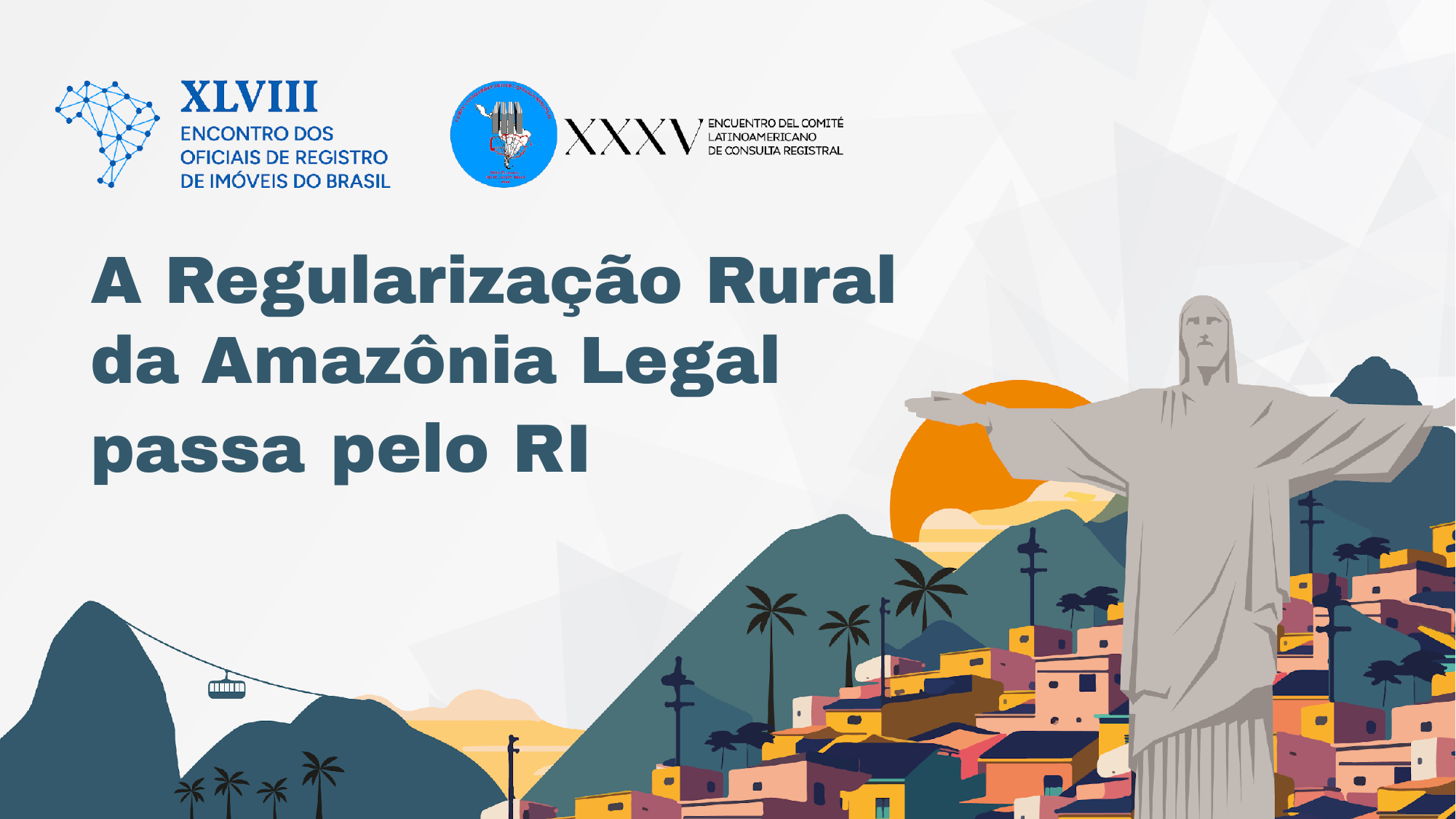

A Regularização Rural da Amazônia Legal passa pelo RI